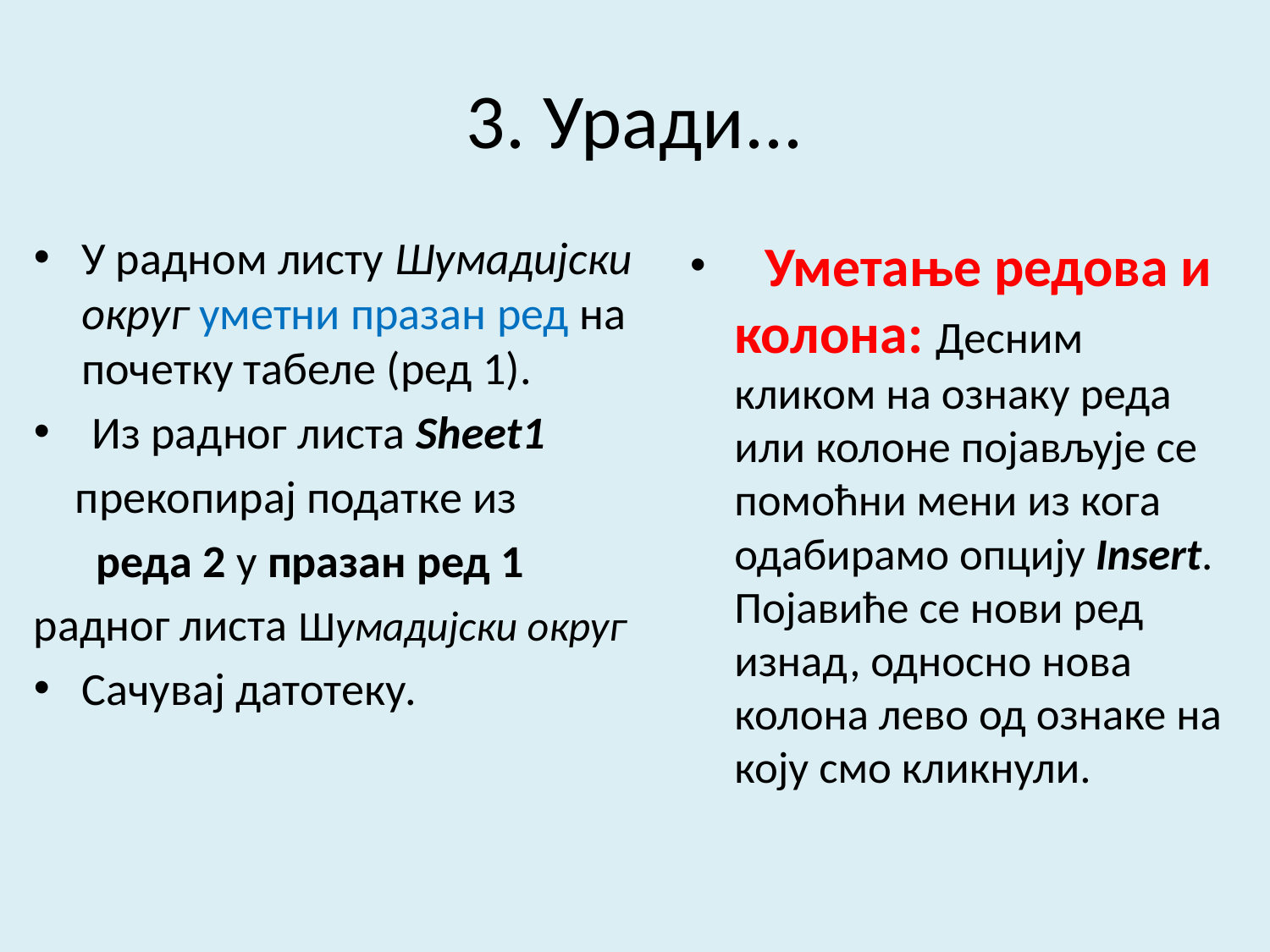

# 3. Уради...
У радном листу Шумадијски округ уметни празан ред на почетку табеле (ред 1).
 Из радног листа Sheet1
    прекопирај податке из
      реда 2 у празан ред 1
радног листа Шумадијски округ
Сачувај датотеку.

   Уметање редова и колона: Десним кликом на ознаку реда или колоне појављује се помоћни мени из кога одабирамо опцију Insert. Појавиће се нови ред изнад, односно нова колона лево од ознаке на коју смо кликнули.